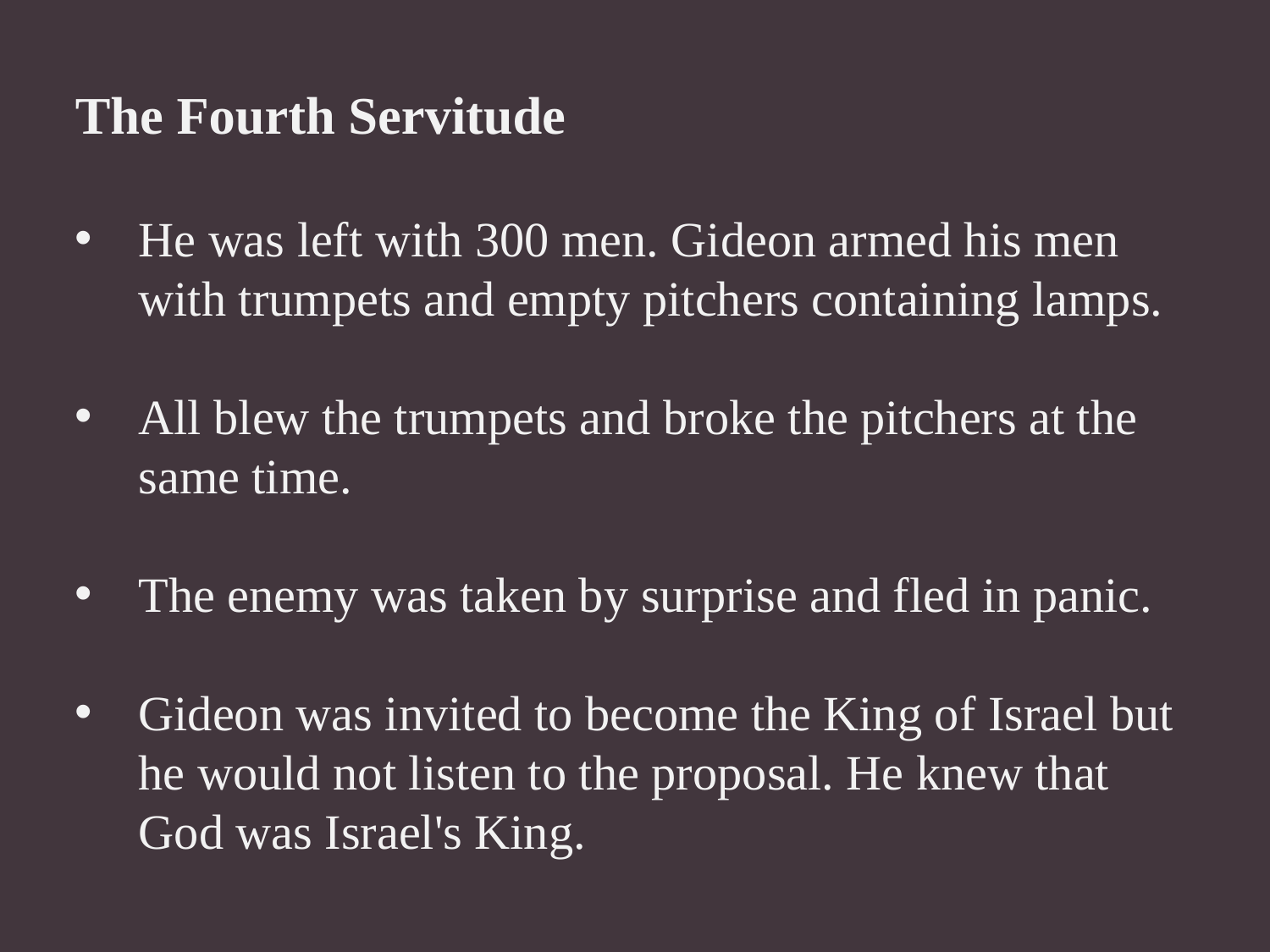

The Fourth Servitude

He was left with 300 men. Gideon armed his men with trumpets and empty pitchers containing lamps.

All blew the trumpets and broke the pitchers at the same time.

The enemy was taken by surprise and fled in panic.

Gideon was invited to become the King of Israel but he would not listen to the proposal. He knew that God was Israel's King.